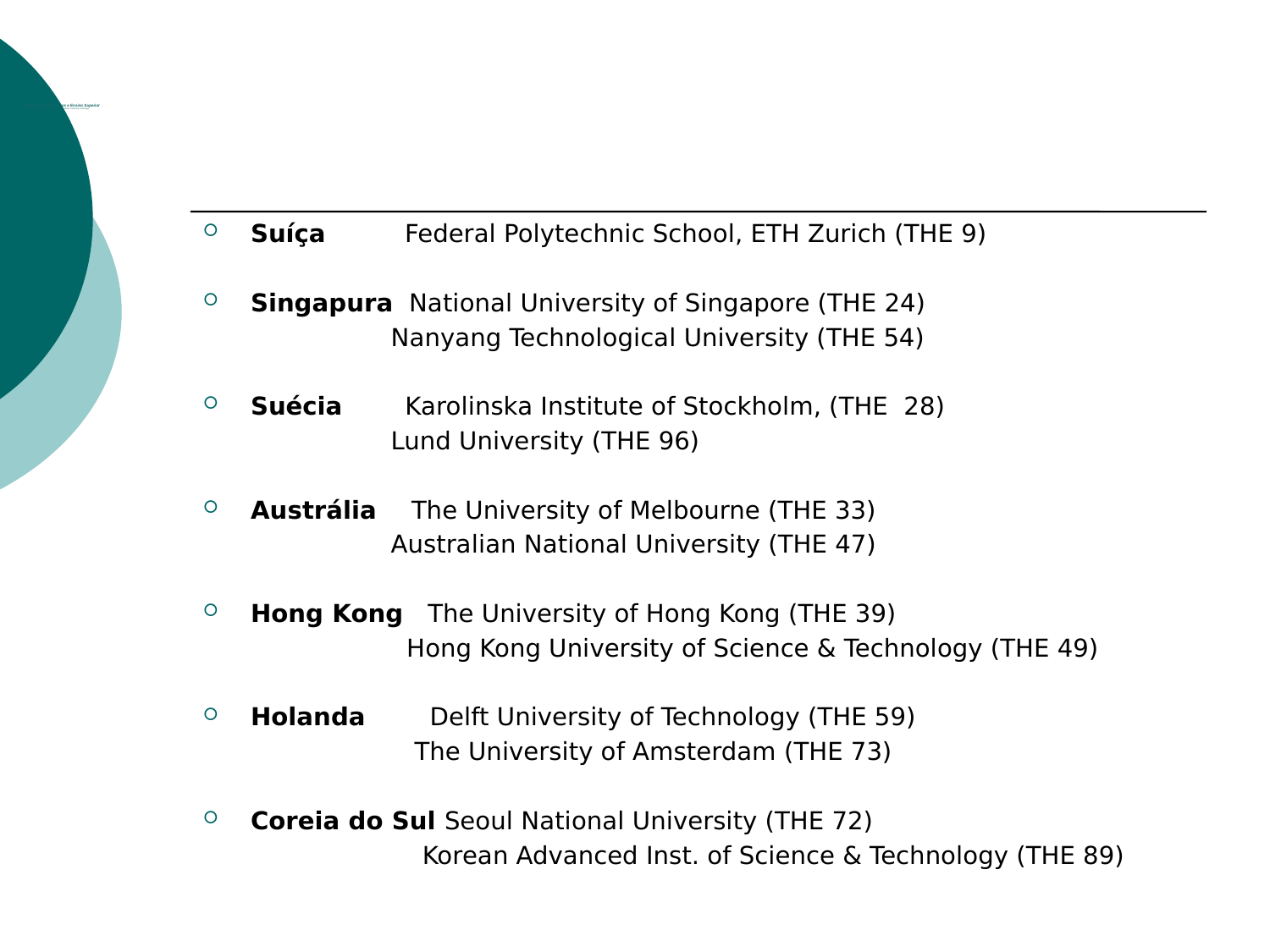

# Consciência dos riscos e Ensino Superior * (                    Fonte: (THE) Times Higher Education World University Rankings
Suíça          Federal Polytechnic School, ETH Zurich (THE 9)

Singapura  National University of Singapore (THE 24)
                        Nanyang Technological University (THE 54)

Suécia        Karolinska Institute of Stockholm, (THE  28)
                        Lund University (THE 96)

Austrália    The University of Melbourne (THE 33)
                        Australian National University (THE 47)

Hong Kong   The University of Hong Kong (THE 39)
                          Hong Kong University of Science & Technology (THE 49)

Holanda        Delft University of Technology (THE 59)
                           The University of Amsterdam (THE 73)

Coreia do Sul Seoul National University (THE 72)
                            Korean Advanced Inst. of Science & Technology (THE 89)